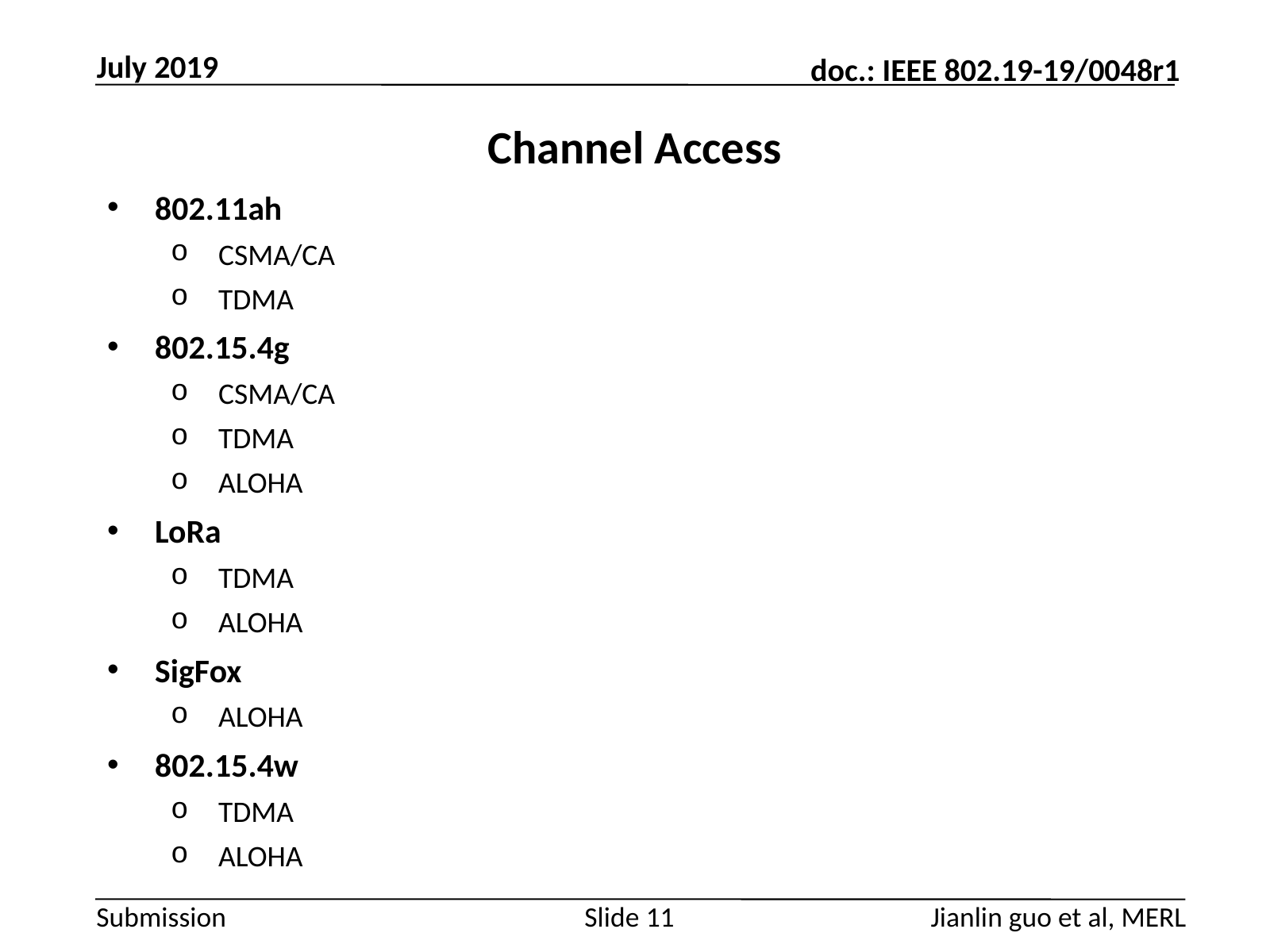

July 2019
# Channel Access
802.11ah
CSMA/CA
TDMA
802.15.4g
CSMA/CA
TDMA
ALOHA
LoRa
TDMA
ALOHA
SigFox
ALOHA
802.15.4w
TDMA
ALOHA

Jianlin guo et al, MERL
Slide 11